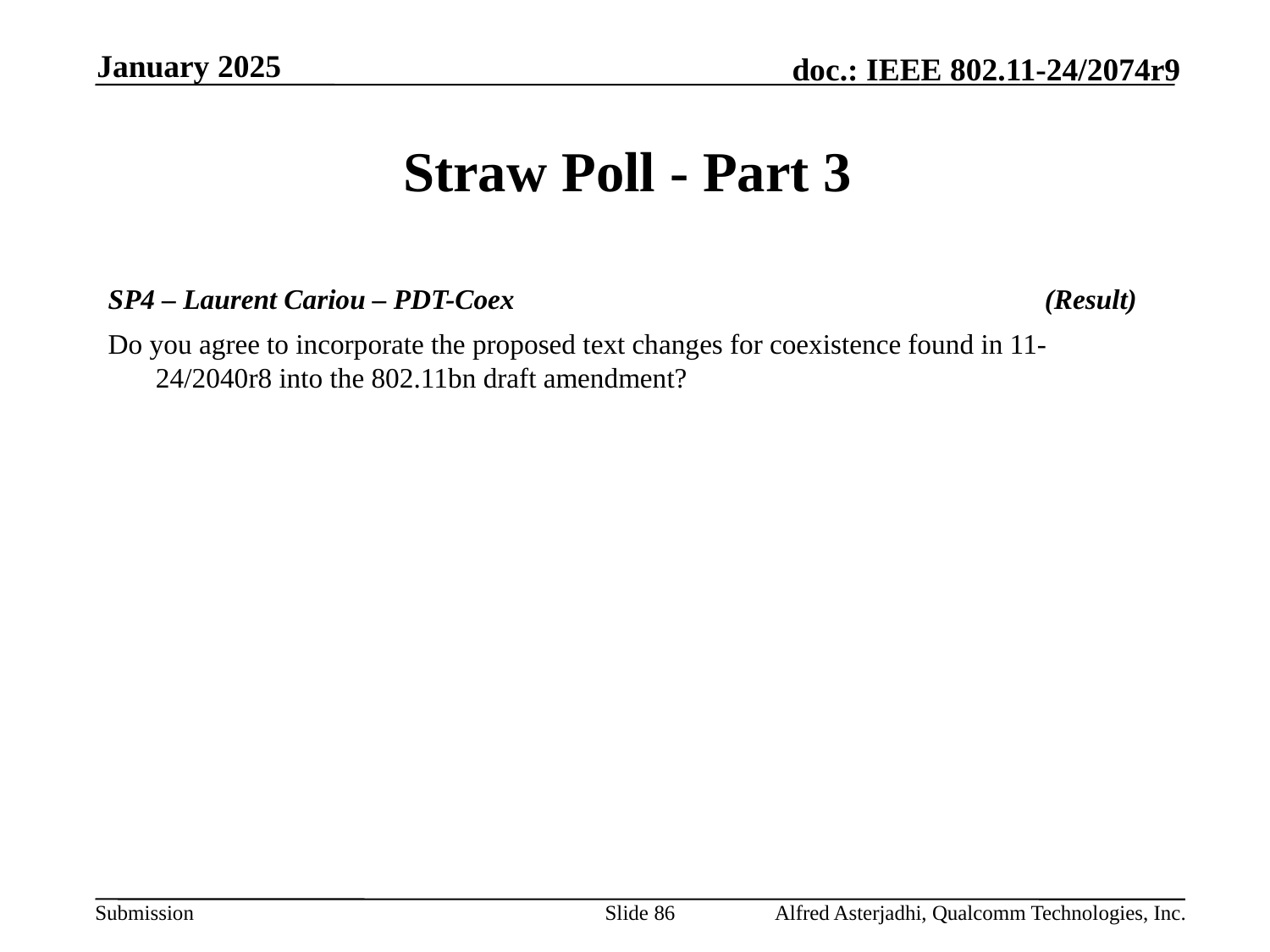

January 2025
# Straw Poll - Part 3
SP4 – Laurent Cariou – PDT-Coex					(Result)
Do you agree to incorporate the proposed text changes for coexistence found in 11-24/2040r8 into the 802.11bn draft amendment?
Slide 86
Alfred Asterjadhi, Qualcomm Technologies, Inc.